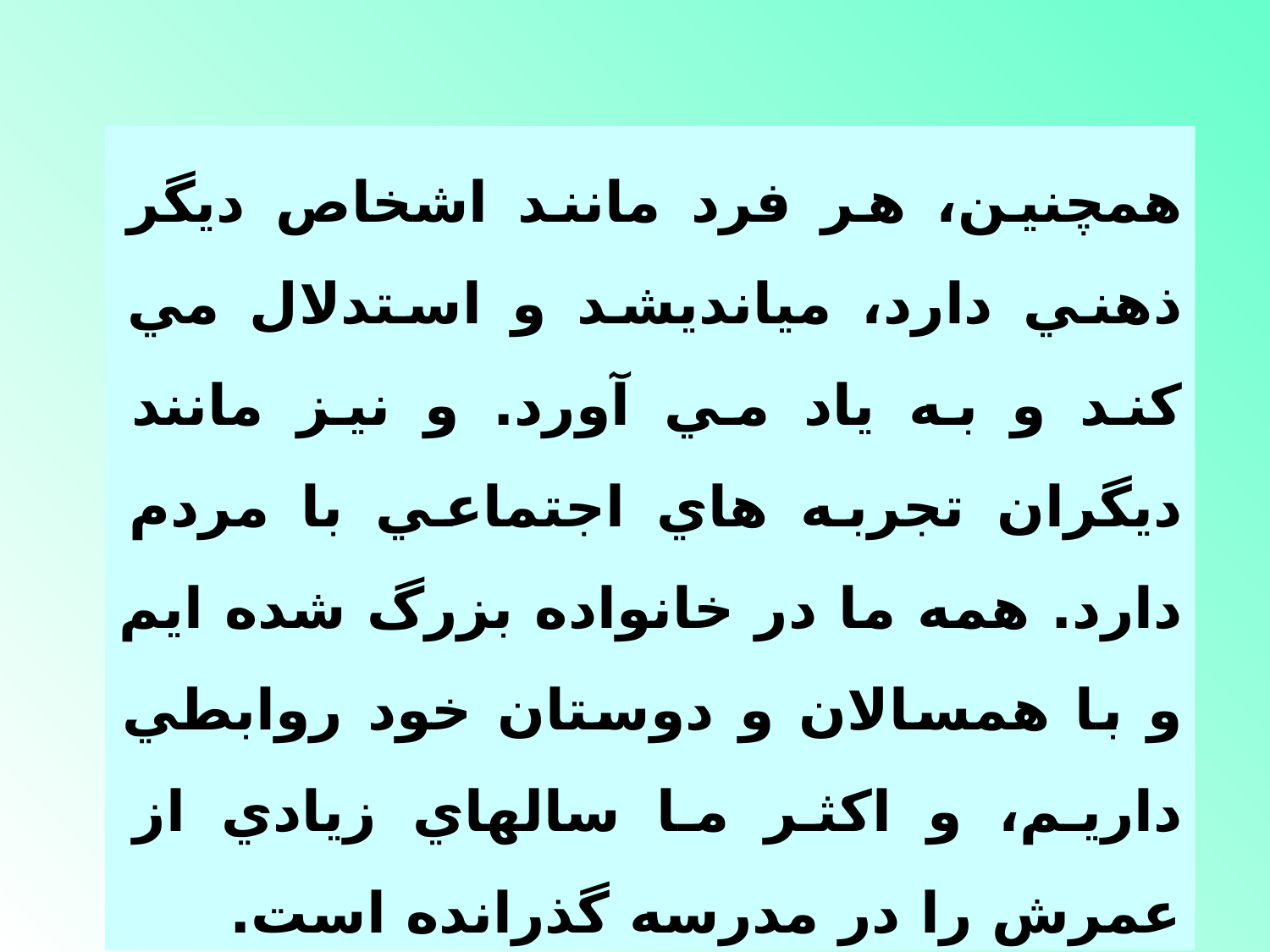

همچنين، هر فرد مانند اشخاص ديگر ذهني دارد، ميانديشد و استدلال مي كند و به ياد مي آورد. و نيز مانند ديگران تجربه هاي اجتماعي با مردم دارد. همه ما در خانواده بزرگ شده ايم و با همسالان و دوستان خود روابطي داريم، و اكثر ما سالهاي زيادي از عمرش را در مدرسه گذرانده است.